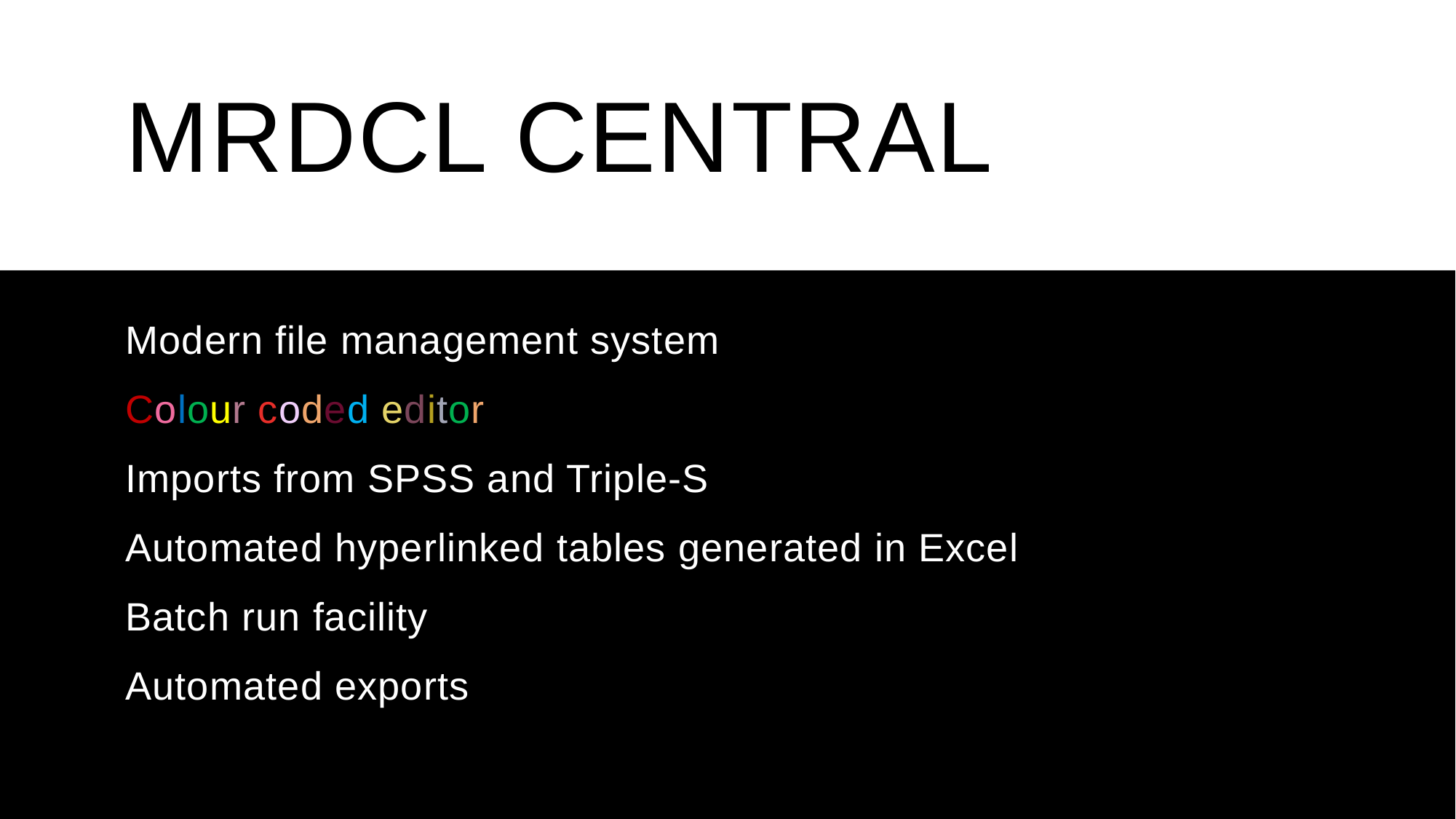

# MRDCL Central
Modern file management system
Colour coded editor
Imports from SPSS and Triple-S
Automated hyperlinked tables generated in Excel
Batch run facility
Automated exports